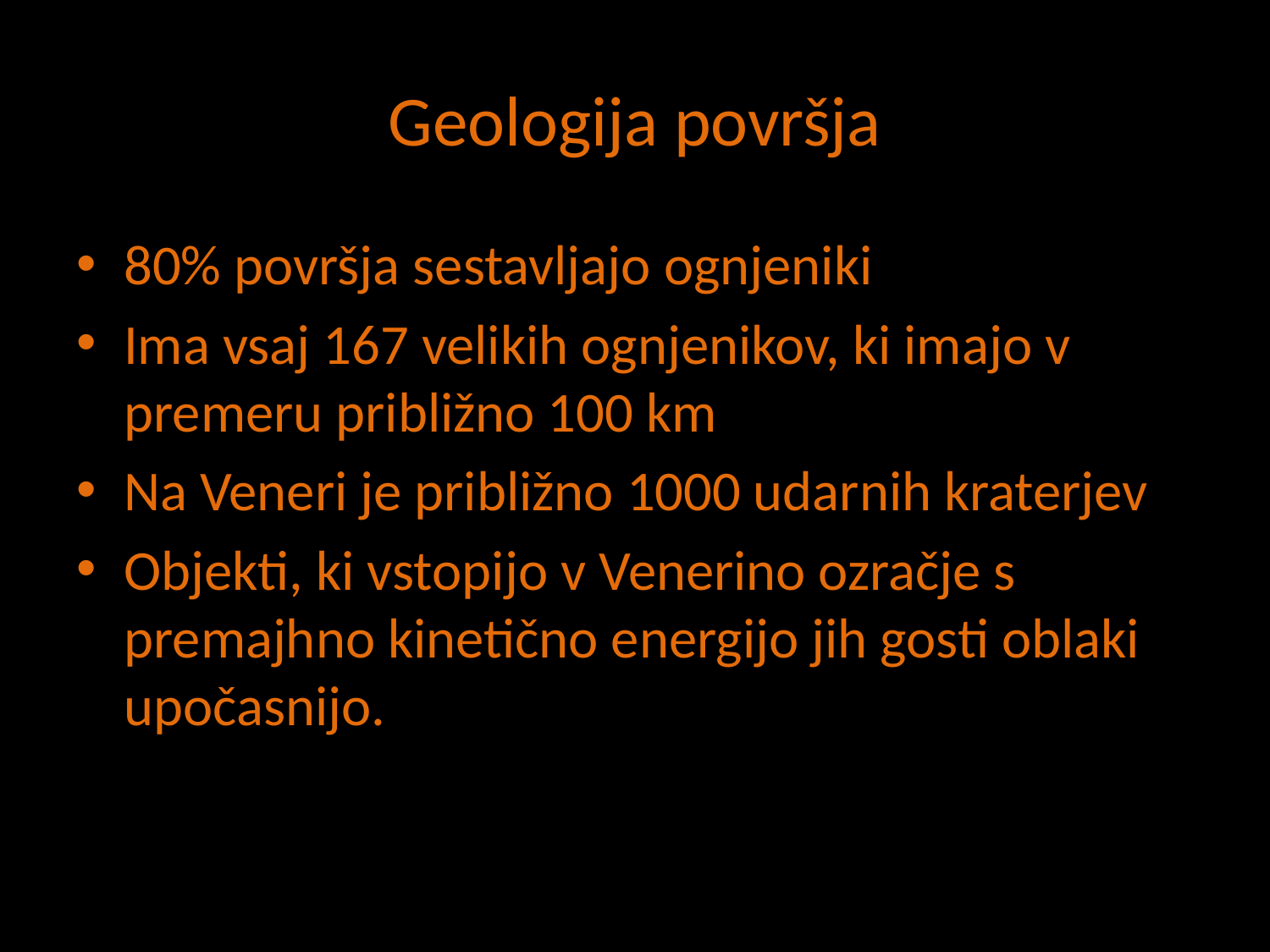

# Geologija površja
80% površja sestavljajo ognjeniki
Ima vsaj 167 velikih ognjenikov, ki imajo v premeru približno 100 km
Na Veneri je približno 1000 udarnih kraterjev
Objekti, ki vstopijo v Venerino ozračje s premajhno kinetično energijo jih gosti oblaki upočasnijo.